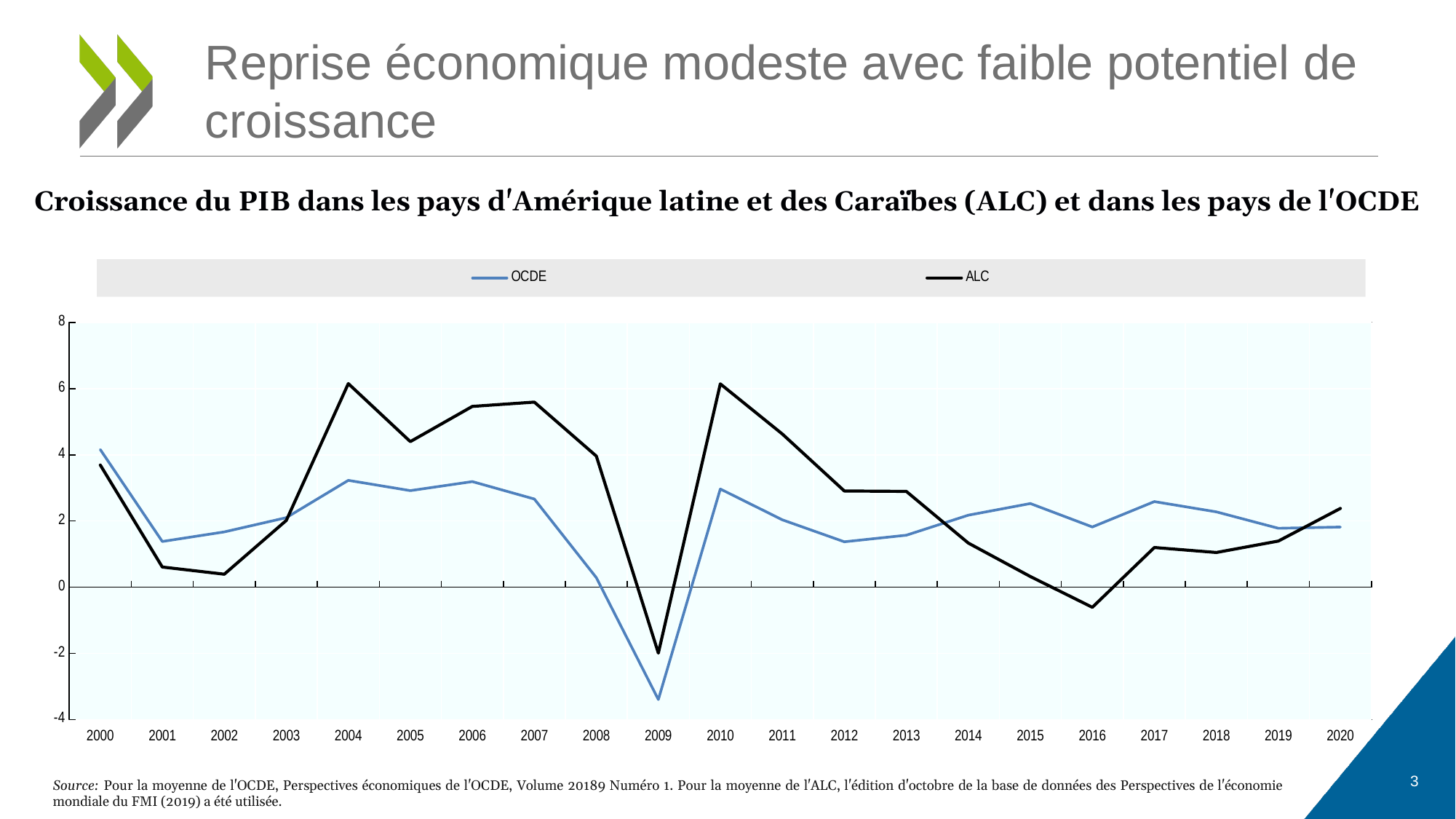

# Reprise économique modeste avec faible potentiel de croissance
Croissance du PIB dans les pays d'Amérique latine et des Caraïbes (ALC) et dans les pays de l'OCDE

### Chart

| Category | OCDE | ALC |
|---|---|---|
| 2000 | 4.16 | 3.693 |
| 2001 | 1.38 | 0.608 |
| 2002 | 1.67 | 0.391 |
| 2003 | 2.1 | 2.017 |
| 2004 | 3.23 | 6.154 |
| 2005 | 2.9185697857827098 | 4.4 |
| 2006 | 3.1921157533121303 | 5.465 |
| 2007 | 2.6654120627126243 | 5.595 |
| 2008 | 0.28595237838162646 | 3.962 |
| 2009 | -3.3977649077229555 | -1.994 |
| 2010 | 2.9682867525198997 | 6.146 |
| 2011 | 2.035094781354574 | 4.631 |
| 2012 | 1.3704115277366258 | 2.909 |
| 2013 | 1.5694339884068986 | 2.896 |
| 2014 | 2.1749995428856916 | 1.332 |
| 2015 | 2.5281409471141547 | 0.321 |
| 2016 | 1.819439049100069 | -0.61 |
| 2017 | 2.586522858803919 | 1.198 |
| 2018 | 2.2752407796534424 | 1.047 |
| 2019 | 1.7786715438599554 | 1.393 |
| 2020 | 1.816987440244855 | 2.379 |
3
Source: Pour la moyenne de l'OCDE, Perspectives économiques de l'OCDE, Volume 20189 Numéro 1. Pour la moyenne de l'ALC, l'édition d'octobre de la base de données des Perspectives de l'économie mondiale du FMI (2019) a été utilisée.